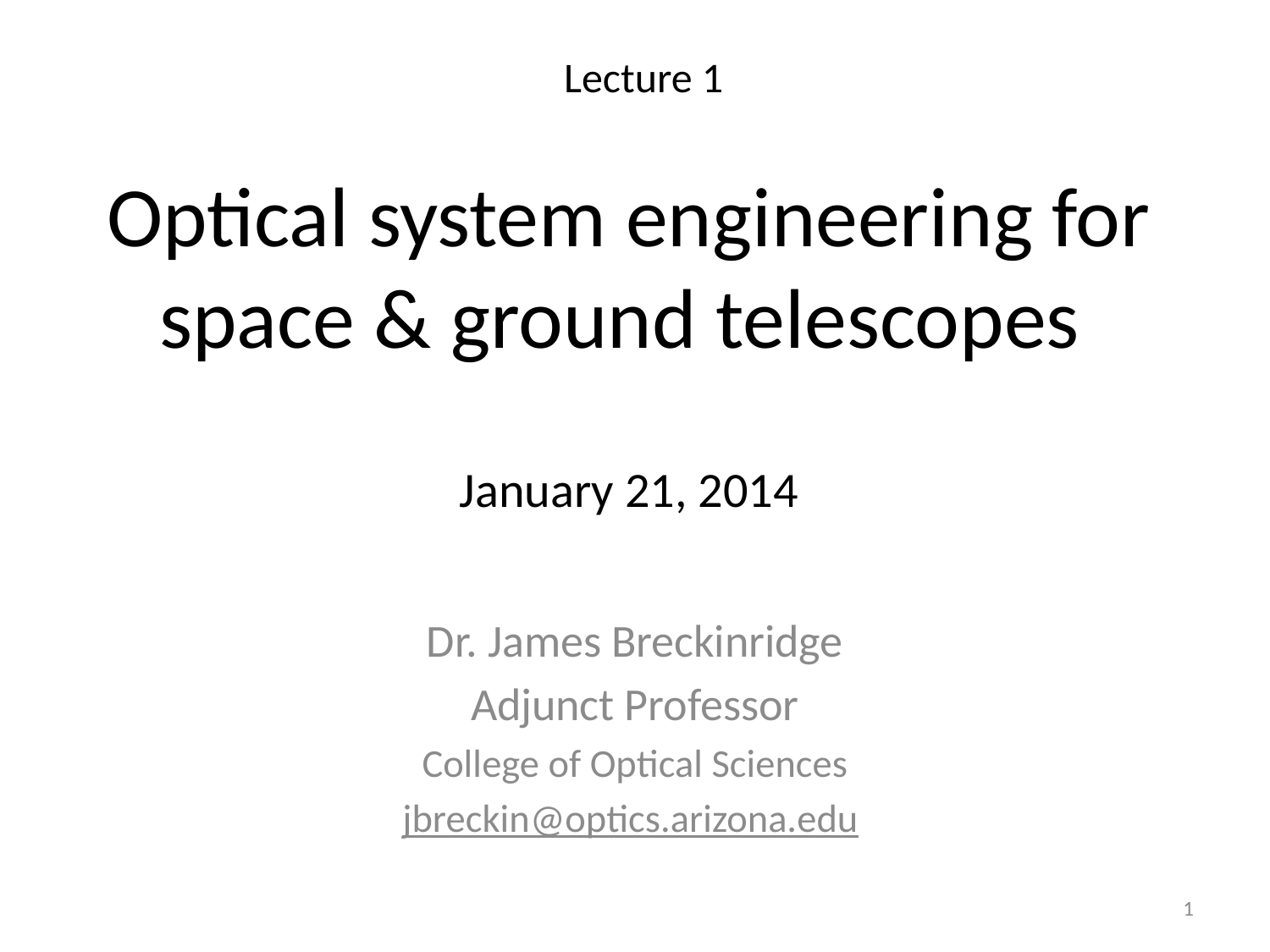

Lecture 1
# Optical system engineering for space & ground telescopes January 21, 2014
Dr. James Breckinridge
Adjunct Professor
College of Optical Sciences
jbreckin@optics.arizona.edu
1